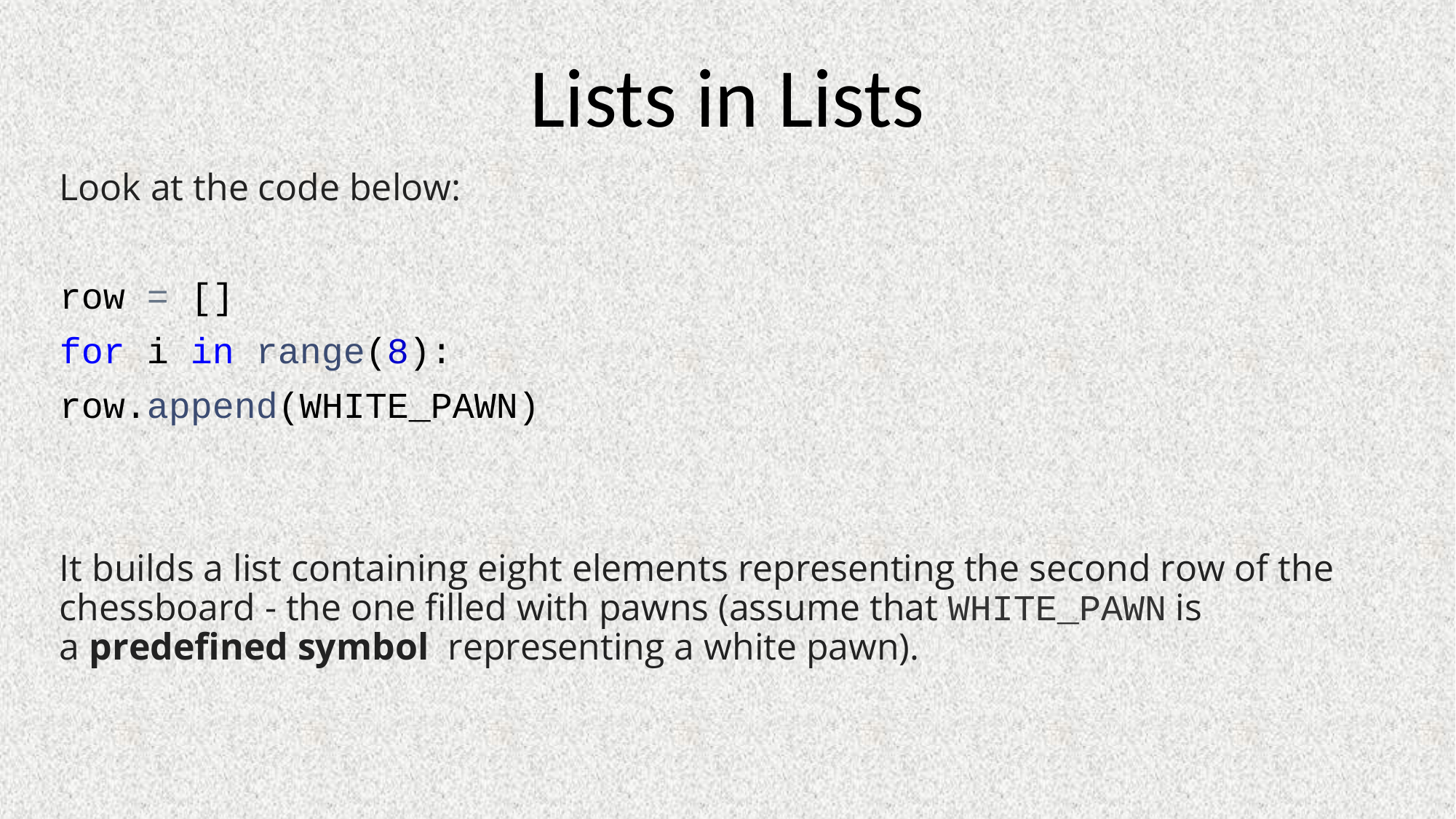

# Lists in Lists
Look at the code below:

row = []
for i in range(8):
row.append(WHITE_PAWN)

It builds a list containing eight elements representing the second row of the chessboard - the one filled with pawns (assume that WHITE_PAWN is a predefined symbol  representing a white pawn).